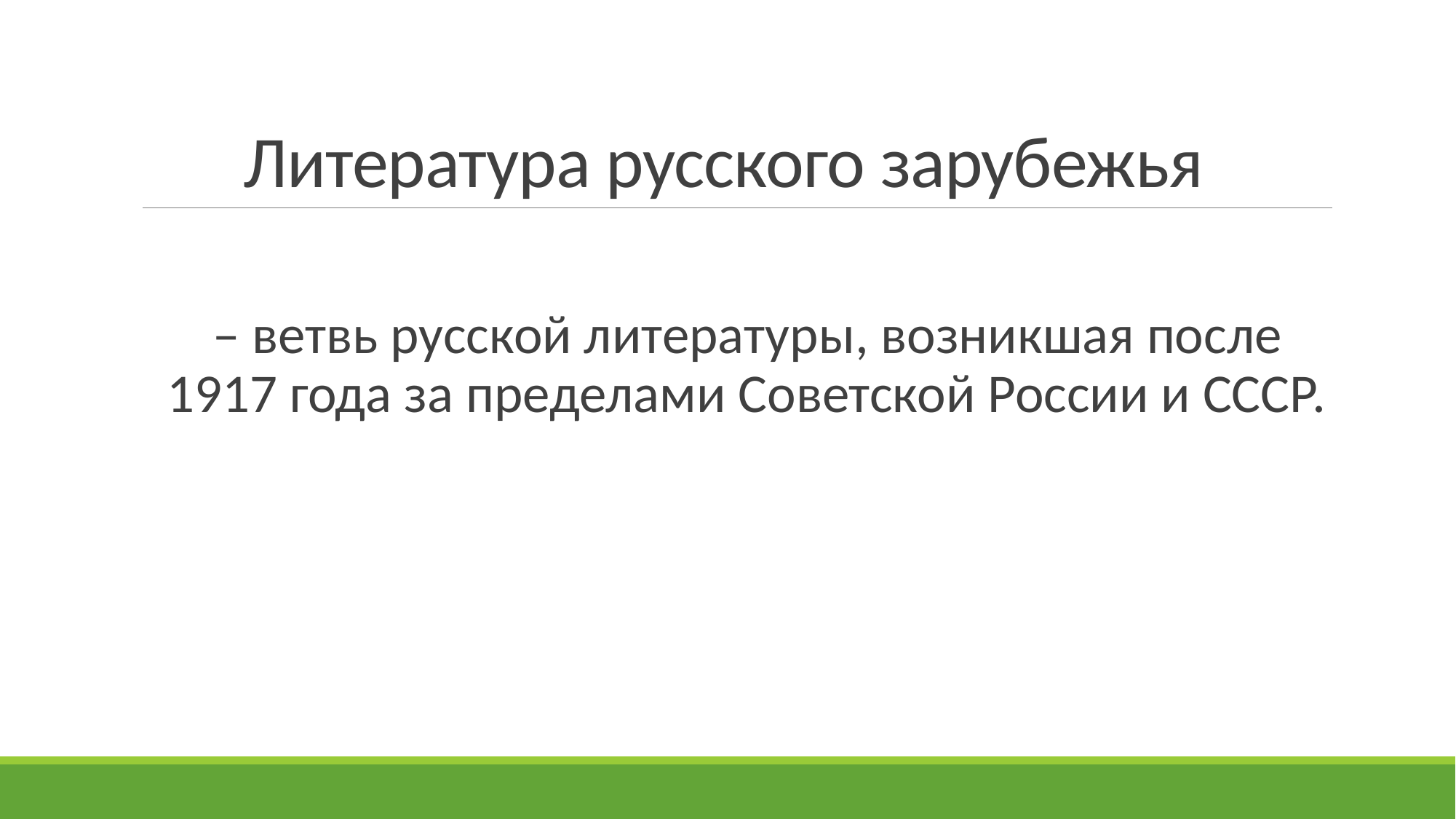

# Литература русского зарубежья
– ветвь русской литературы, возникшая после 1917 года за пределами Советской России и СССР.